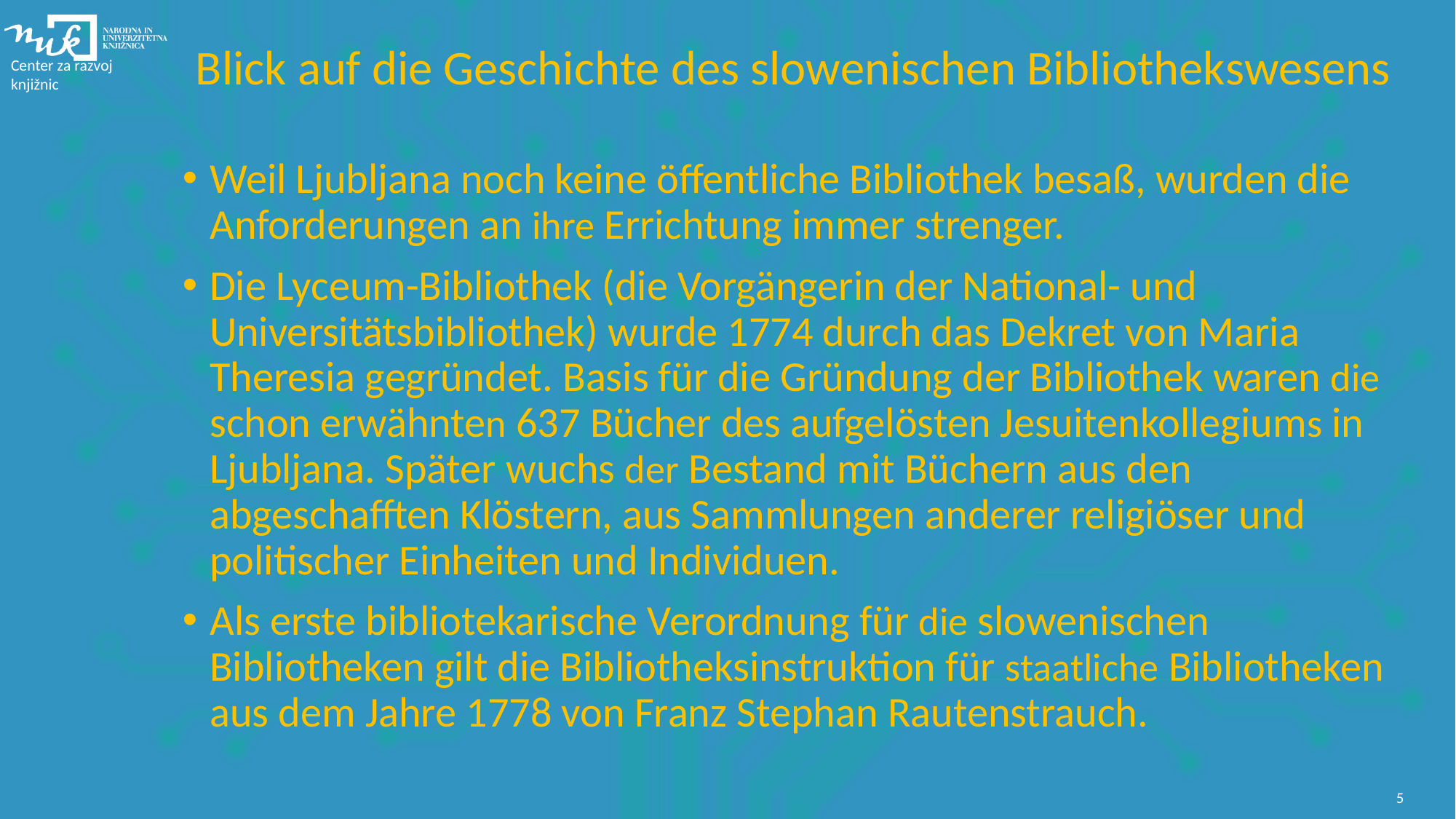

# Blick auf die Geschichte des slowenischen Bibliothekswesens
Weil Ljubljana noch keine öffentliche Bibliothek besaß, wurden die Anforderungen an ihre Errichtung immer strenger.
Die Lyceum-Bibliothek (die Vorgängerin der National- und Universitätsbibliothek) wurde 1774 durch das Dekret von Maria Theresia gegründet. Basis für die Gründung der Bibliothek waren die schon erwähnten 637 Bücher des aufgelösten Jesuitenkollegiums in Ljubljana. Später wuchs der Bestand mit Büchern aus den abgeschafften Klöstern, aus Sammlungen anderer religiöser und politischer Einheiten und Individuen.
Als erste bibliotekarische Verordnung für die slowenischen Bibliotheken gilt die Bibliotheksinstruktion für staatliche Bibliotheken aus dem Jahre 1778 von Franz Stephan Rautenstrauch.

5